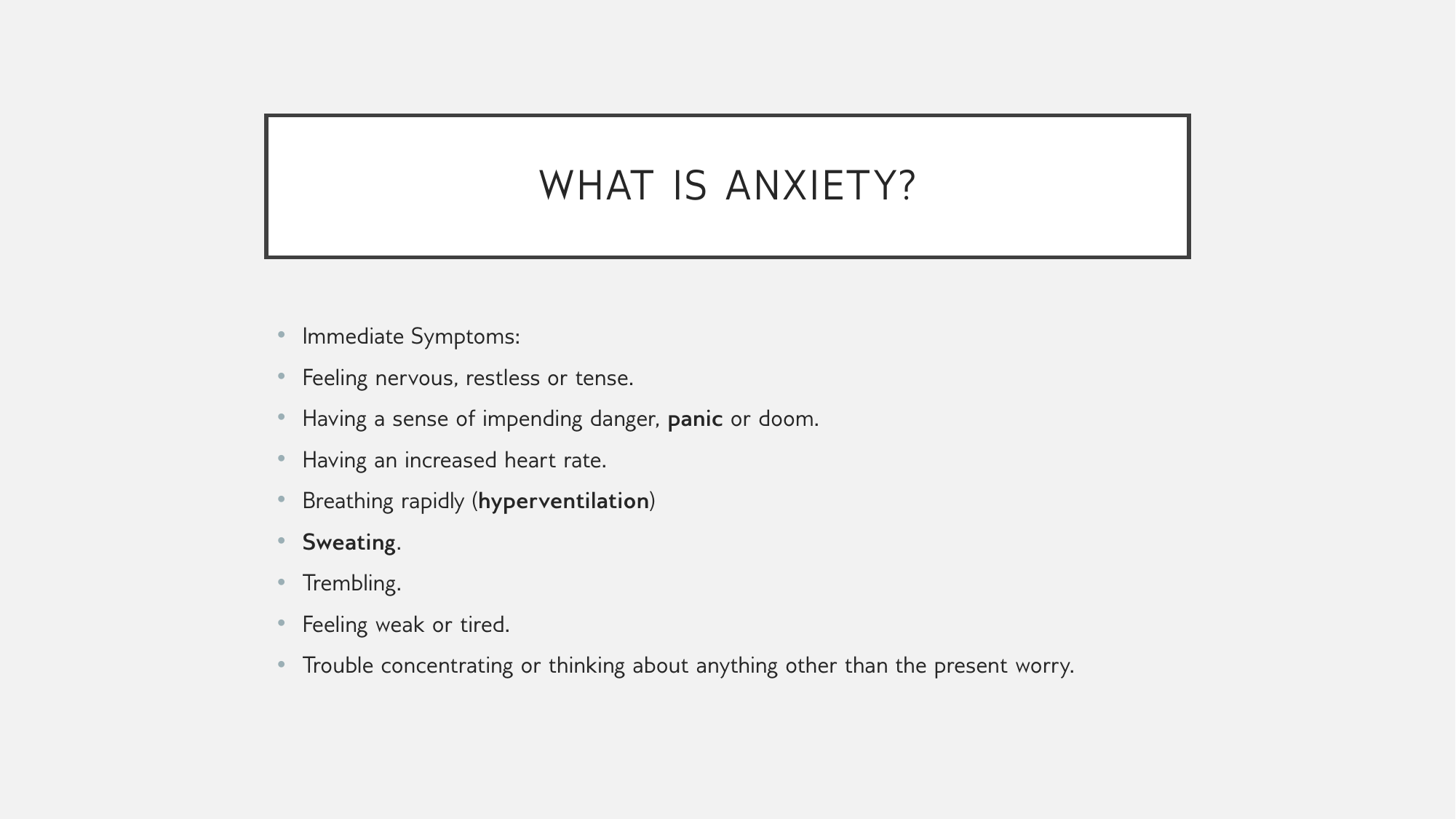

# What is anxiety?
Immediate Symptoms:
Feeling nervous, restless or tense.
Having a sense of impending danger, panic or doom.
Having an increased heart rate.
Breathing rapidly (hyperventilation)
Sweating.
Trembling.
Feeling weak or tired.
Trouble concentrating or thinking about anything other than the present worry.